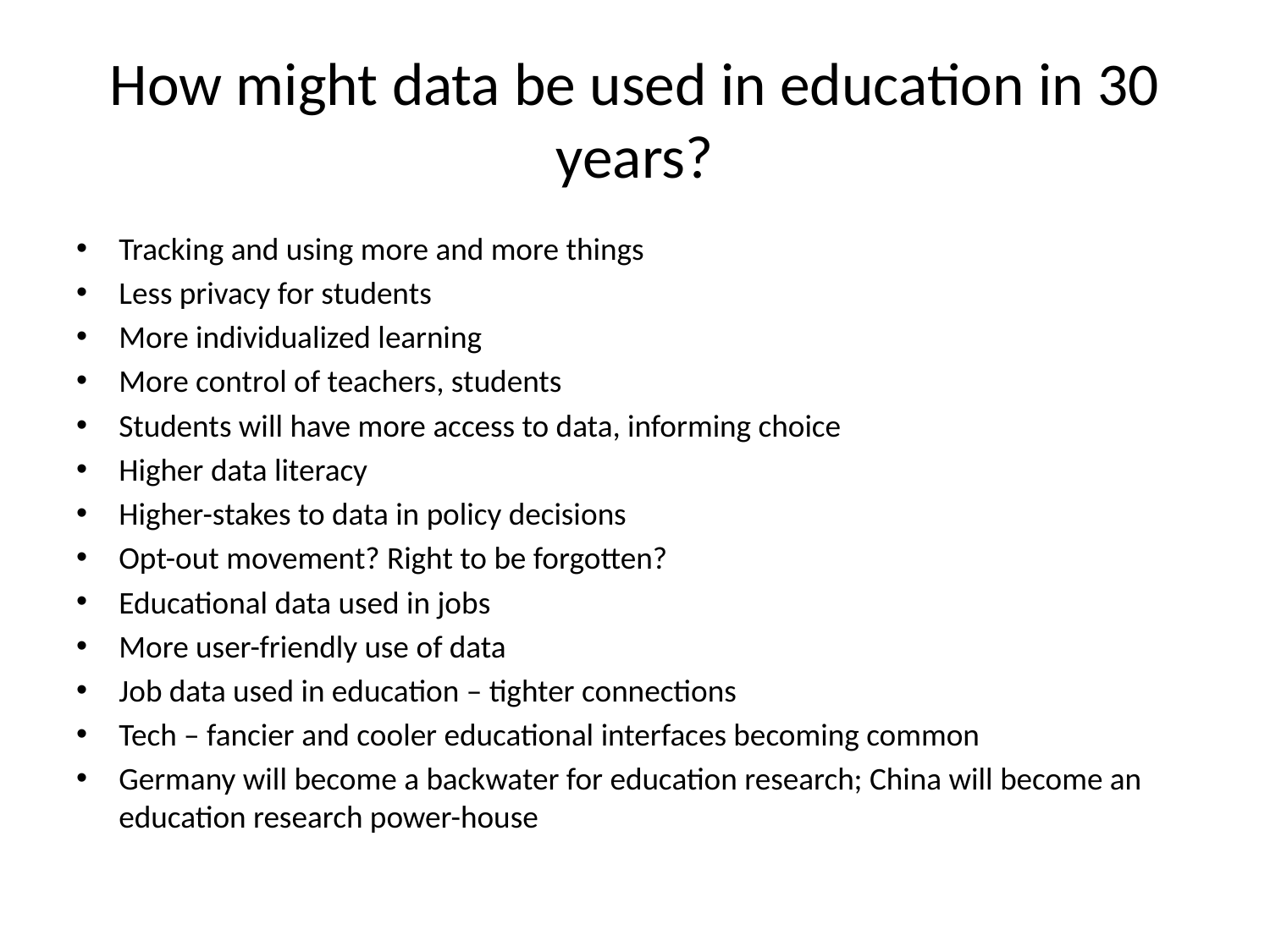

# How might data be used in education in 30 years?
Tracking and using more and more things
Less privacy for students
More individualized learning
More control of teachers, students
Students will have more access to data, informing choice
Higher data literacy
Higher-stakes to data in policy decisions
Opt-out movement? Right to be forgotten?
Educational data used in jobs
More user-friendly use of data
Job data used in education – tighter connections
Tech – fancier and cooler educational interfaces becoming common
Germany will become a backwater for education research; China will become an education research power-house